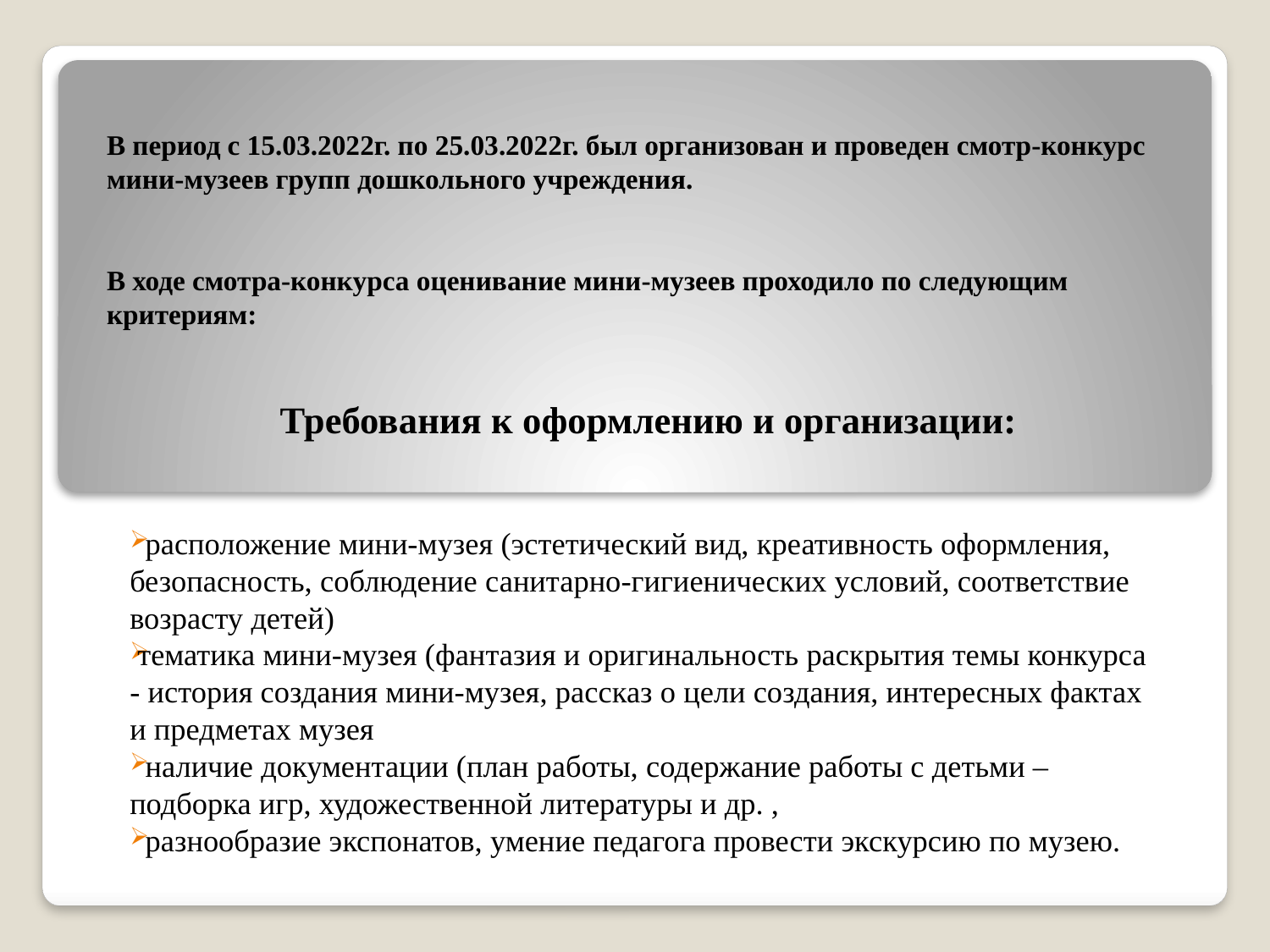

# В период с 15.03.2022г. по 25.03.2022г. был организован и проведен смотр-конкурс мини-музеев групп дошкольного учреждения. В ходе смотра-конкурса оценивание мини-музеев проходило по следующим критериям:
Требования к оформлению и организации:

 расположение мини-музея (эстетический вид, креативность оформления, безопасность, соблюдение санитарно-гигиенических условий, соответствие возрасту детей)
тематика мини-музея (фантазия и оригинальность раскрытия темы конкурса - история создания мини-музея, рассказ о цели создания, интересных фактах и предметах музея
 наличие документации (план работы, содержание работы с детьми – подборка игр, художественной литературы и др. ,
 разнообразие экспонатов, умение педагога провести экскурсию по музею.